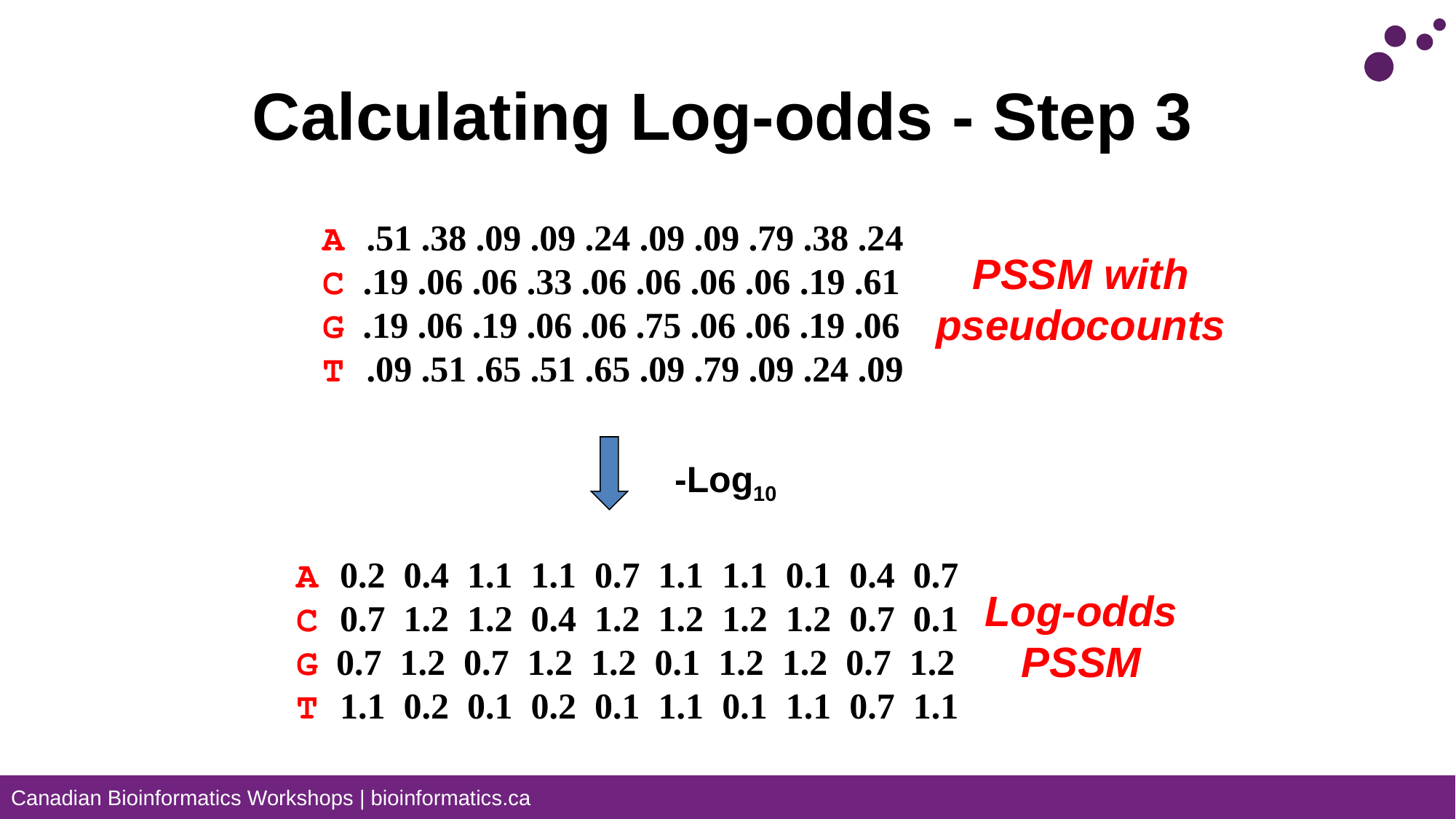

# Calculating Log-odds - Step 3
A .51 .38 .09 .09 .24 .09 .09 .79 .38 .24
C  .19 .06 .06 .33 .06 .06 .06 .06 .19 .61
G  .19 .06 .19 .06 .06 .75 .06 .06 .19 .06
T .09 .51 .65 .51 .65 .09 .79 .09 .24 .09
PSSM with
pseudocounts

-Log10
A 0.2  0.4  1.1  1.1  0.7  1.1  1.1  0.1  0.4  0.7
C 0.7  1.2  1.2  0.4  1.2  1.2  1.2  1.2  0.7  0.1
G  0.7  1.2  0.7  1.2  1.2  0.1  1.2  1.2  0.7  1.2
T 1.1  0.2  0.1  0.2  0.1  1.1  0.1  1.1  0.7  1.1
Log-odds
PSSM